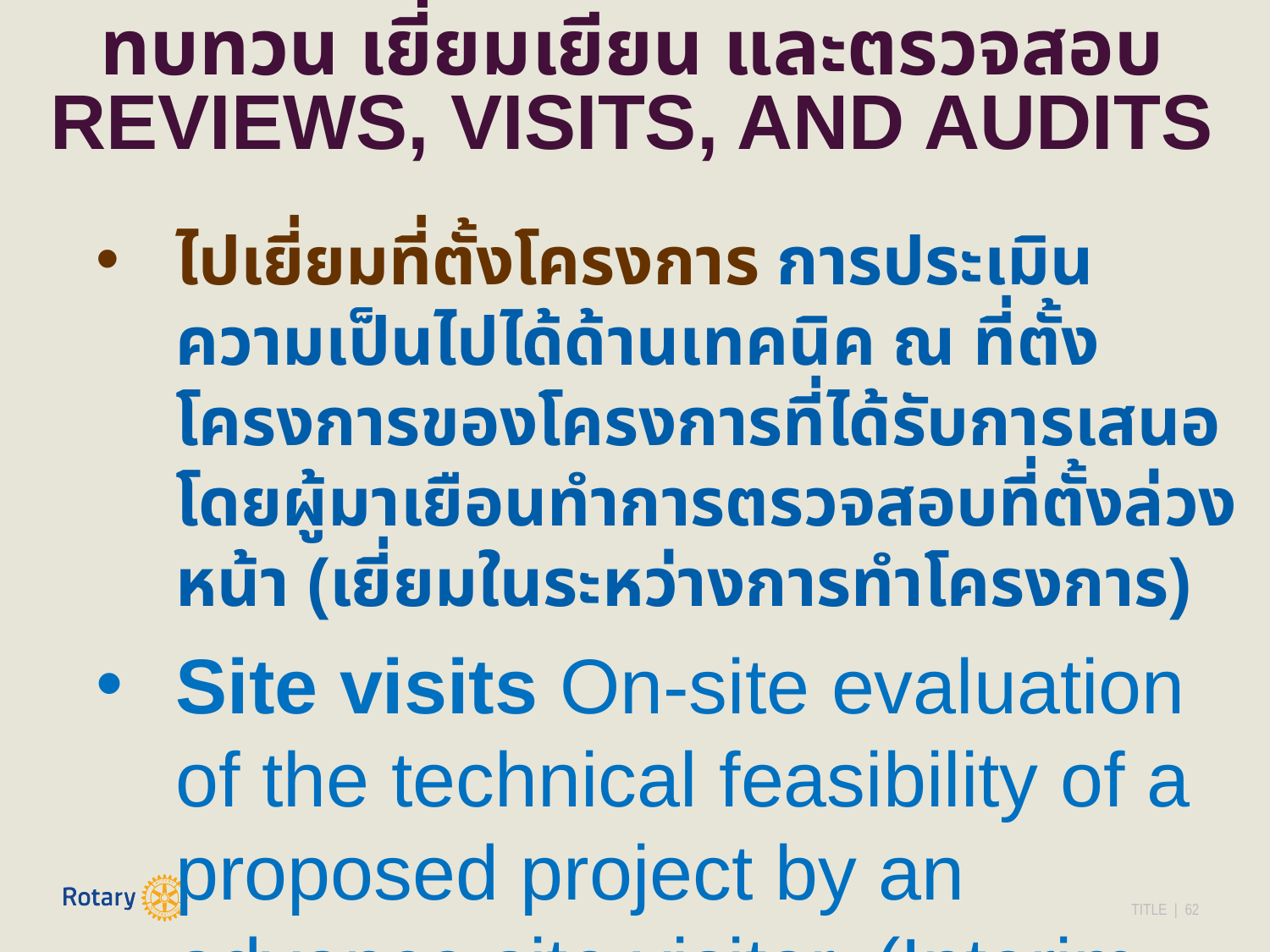

ทบทวน เยี่ยมเยียน และตรวจสอบ
REVIEWS, VISITS, AND AUDITS
ไปเยี่ยมที่ตั้งโครงการ การประเมินความเป็นไปได้ด้านเทคนิค ณ ที่ตั้งโครงการของโครงการที่ได้รับการเสนอโดยผู้มาเยือนทำการตรวจสอบที่ตั้งล่วงหน้า (เยี่ยมในระหว่างการทำโครงการ)
Site visits On-site evaluation of the technical feasibility of a proposed project by an advance site visitor. (Interim site visit)